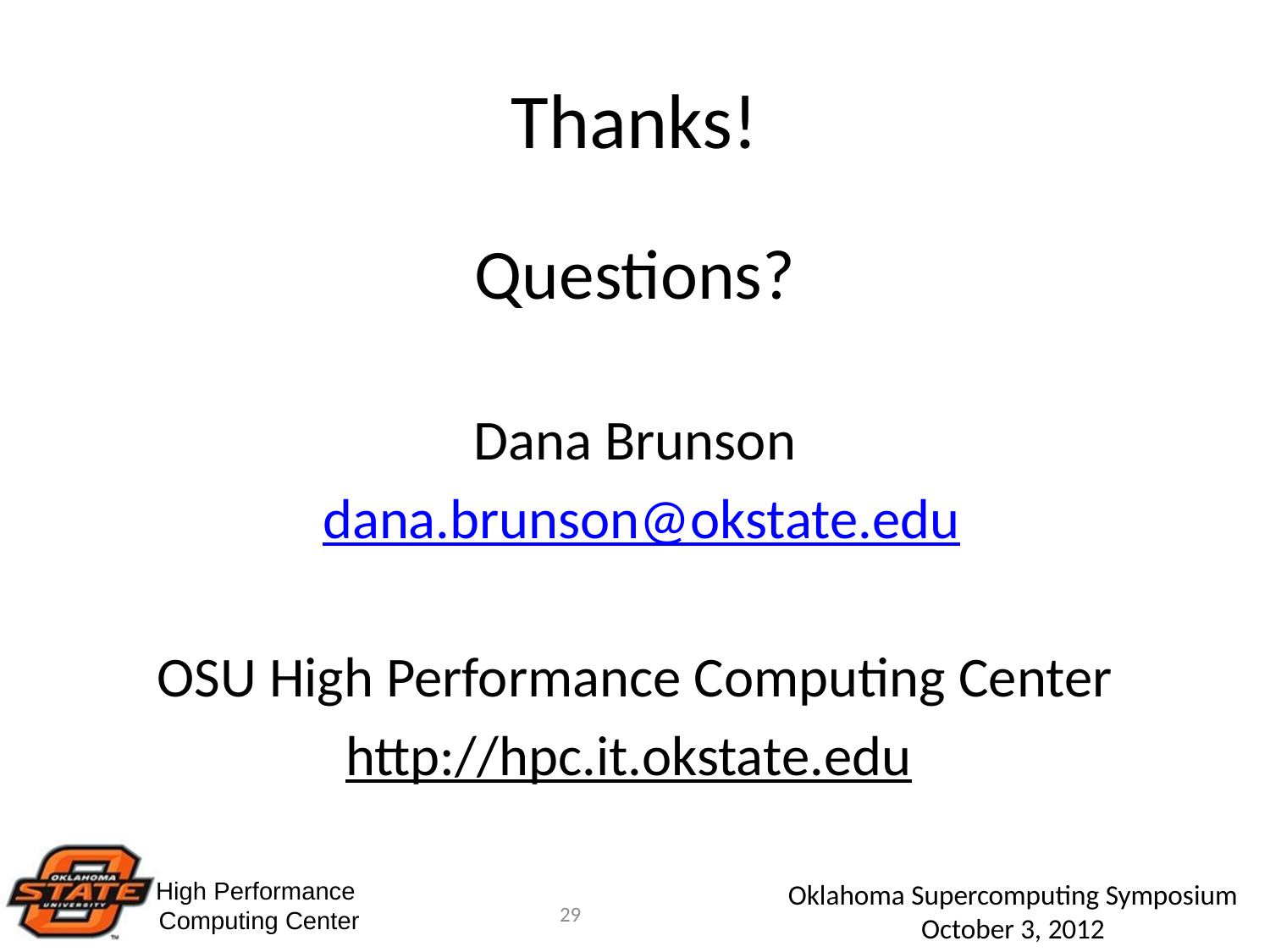

# Thanks!
Questions?

Dana Brunson
 dana.brunson@okstate.edu

OSU High Performance Computing Center
http://hpc.it.okstate.edu
29